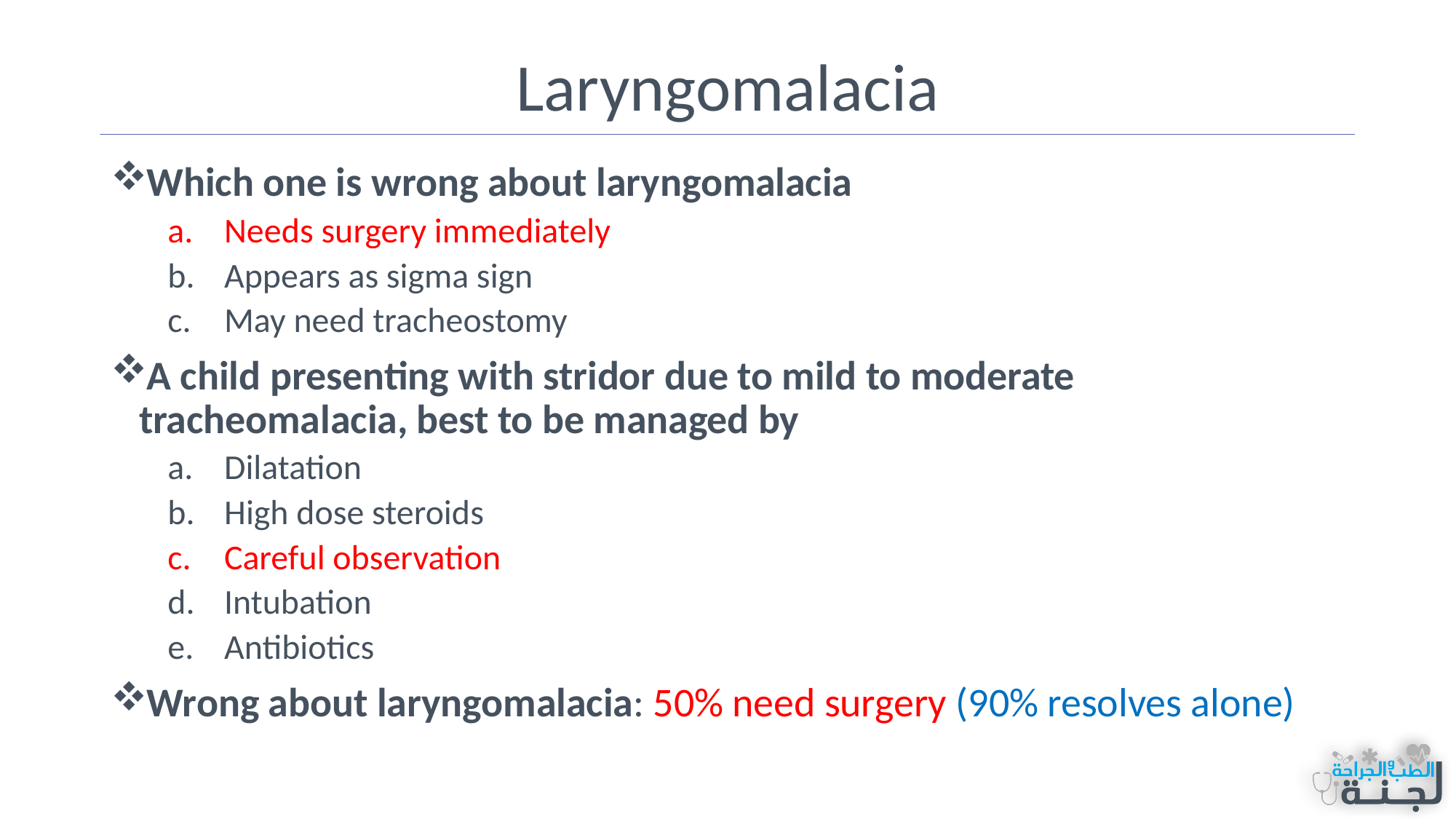

# Laryngomalacia
Which one is wrong about laryngomalacia
Needs surgery immediately
Appears as sigma sign
May need tracheostomy
A child presenting with stridor due to mild to moderate tracheomalacia, best to be managed by
Dilatation
High dose steroids
Careful observation
Intubation
Antibiotics
Wrong about laryngomalacia: 50% need surgery (90% resolves alone)